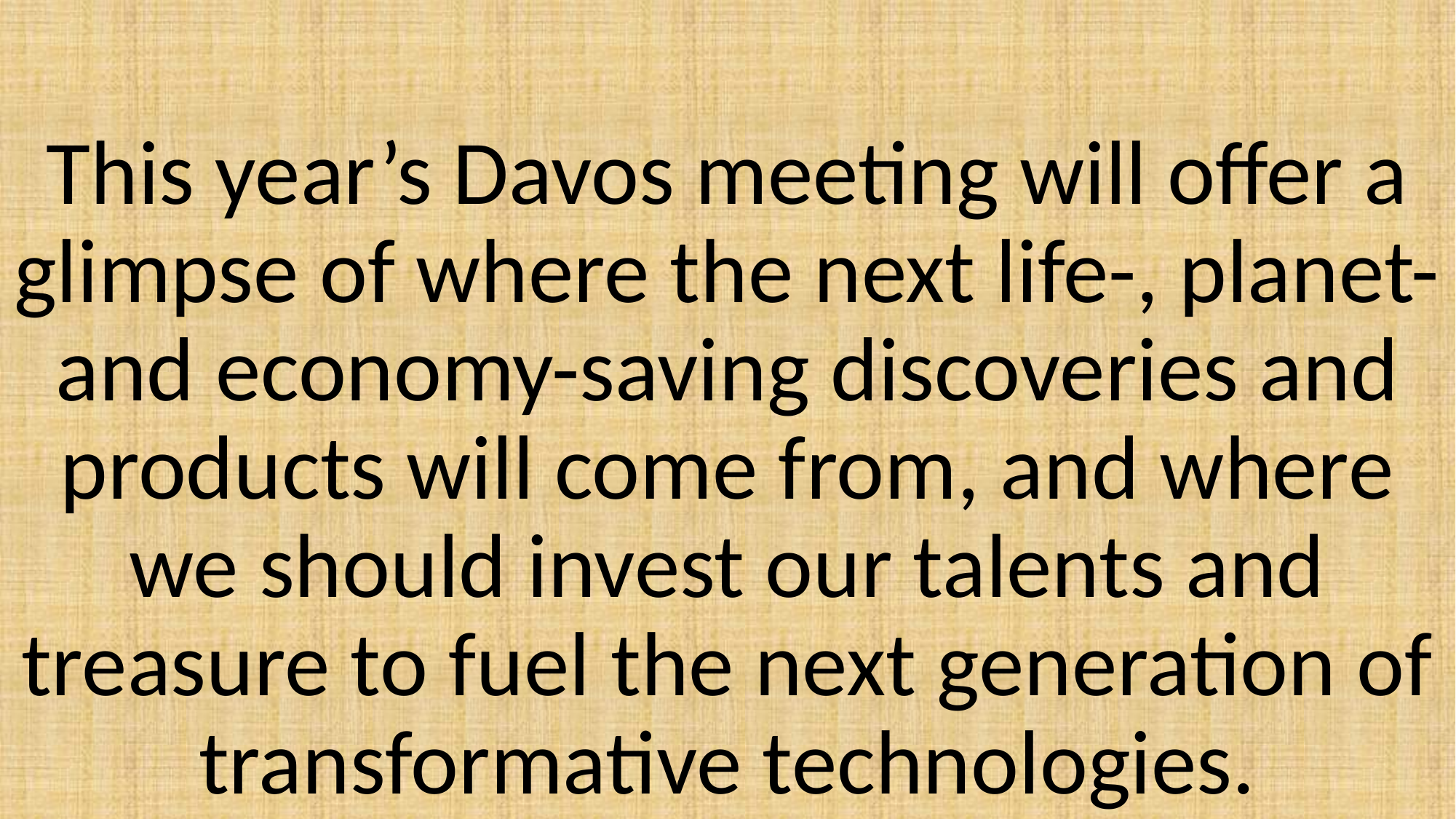

# This year’s Davos meeting will offer a glimpse of where the next life-, planet- and economy-saving discoveries and products will come from, and where we should invest our talents and treasure to fuel the next generation of transformative technologies.